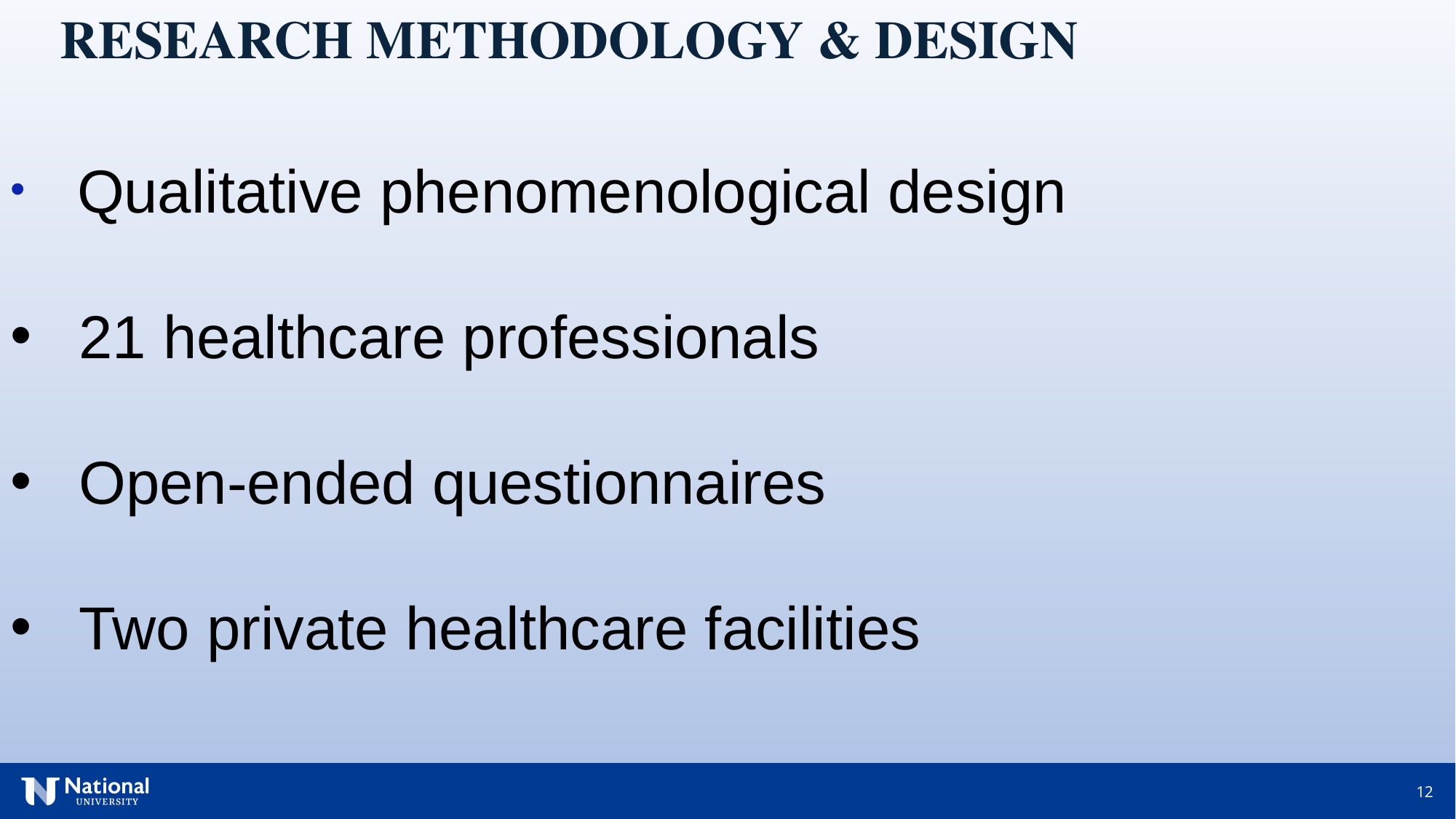

RESEARCH METHODOLOGY & DESIGN

 Qualitative phenomenological design

21 healthcare professionals

Open-ended questionnaires

Two private healthcare facilities